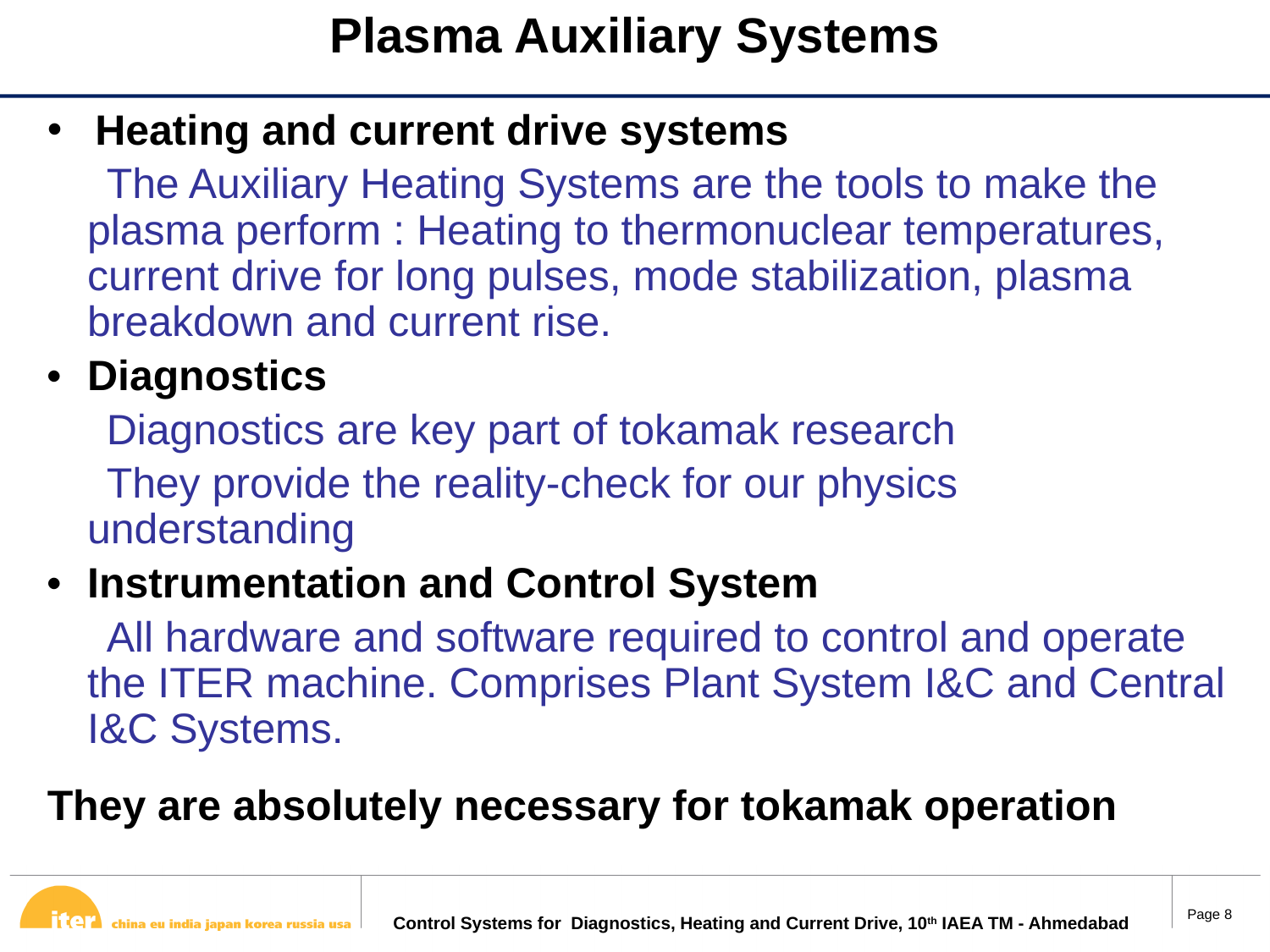

# Plasma Auxiliary Systems
Heating and current drive systems
     The Auxiliary Heating Systems are the tools to make the plasma perform : Heating to thermonuclear temperatures, current drive for long pulses, mode stabilization, plasma breakdown and current rise.
Diagnostics
     Diagnostics are key part of tokamak research
     They provide the reality-check for our physics understanding
Instrumentation and Control System
     All hardware and software required to control and operate the ITER machine. Comprises Plant System I&C and Central I&C Systems.

They are absolutely necessary for tokamak operation